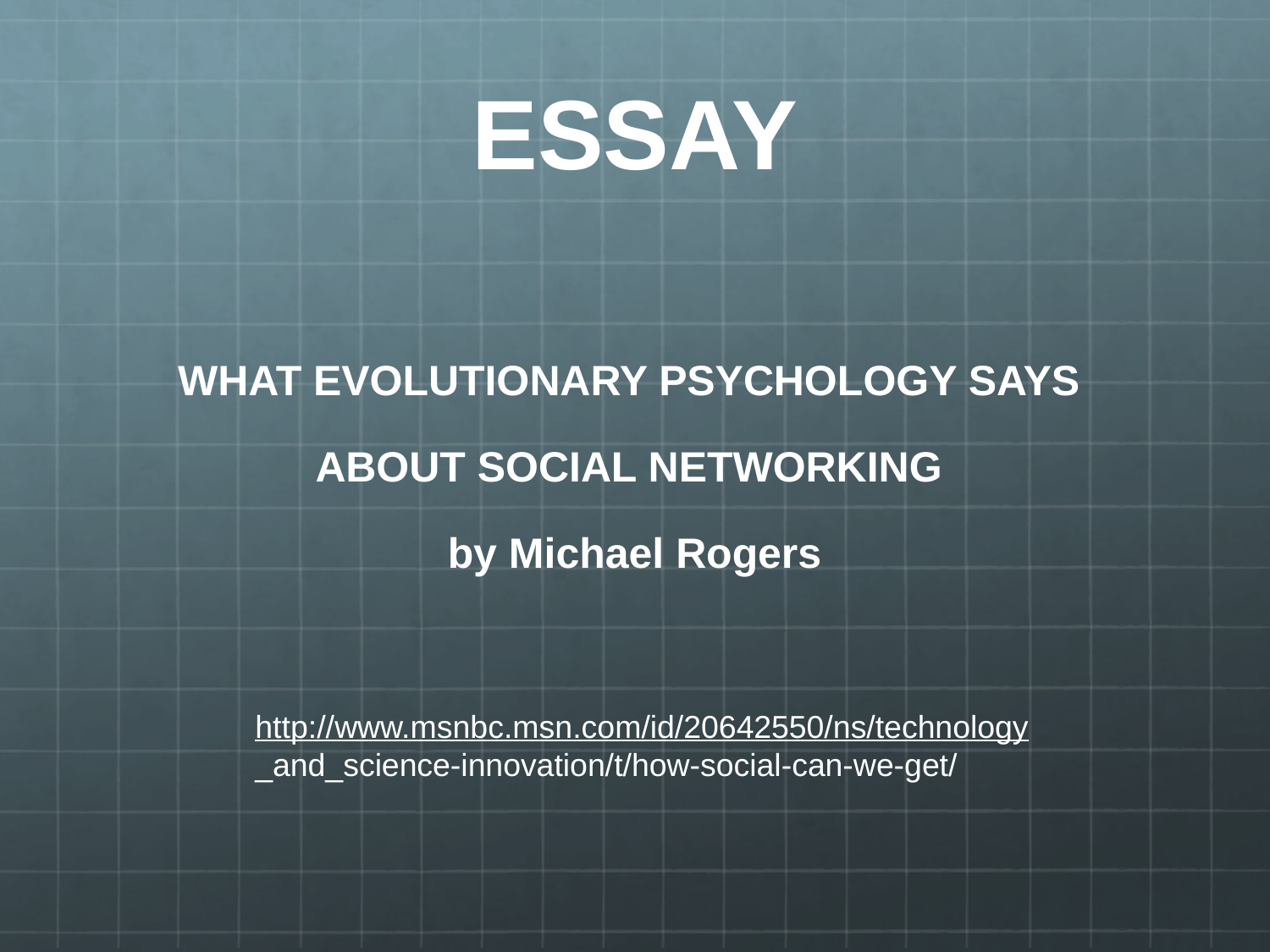

# ESSAY

WHAT EVOLUTIONARY PSYCHOLOGY SAYS
ABOUT SOCIAL NETWORKING
by Michael Rogers

http://www.msnbc.msn.com/id/20642550/ns/technology _and_science-innovation/t/how-social-can-we-get/